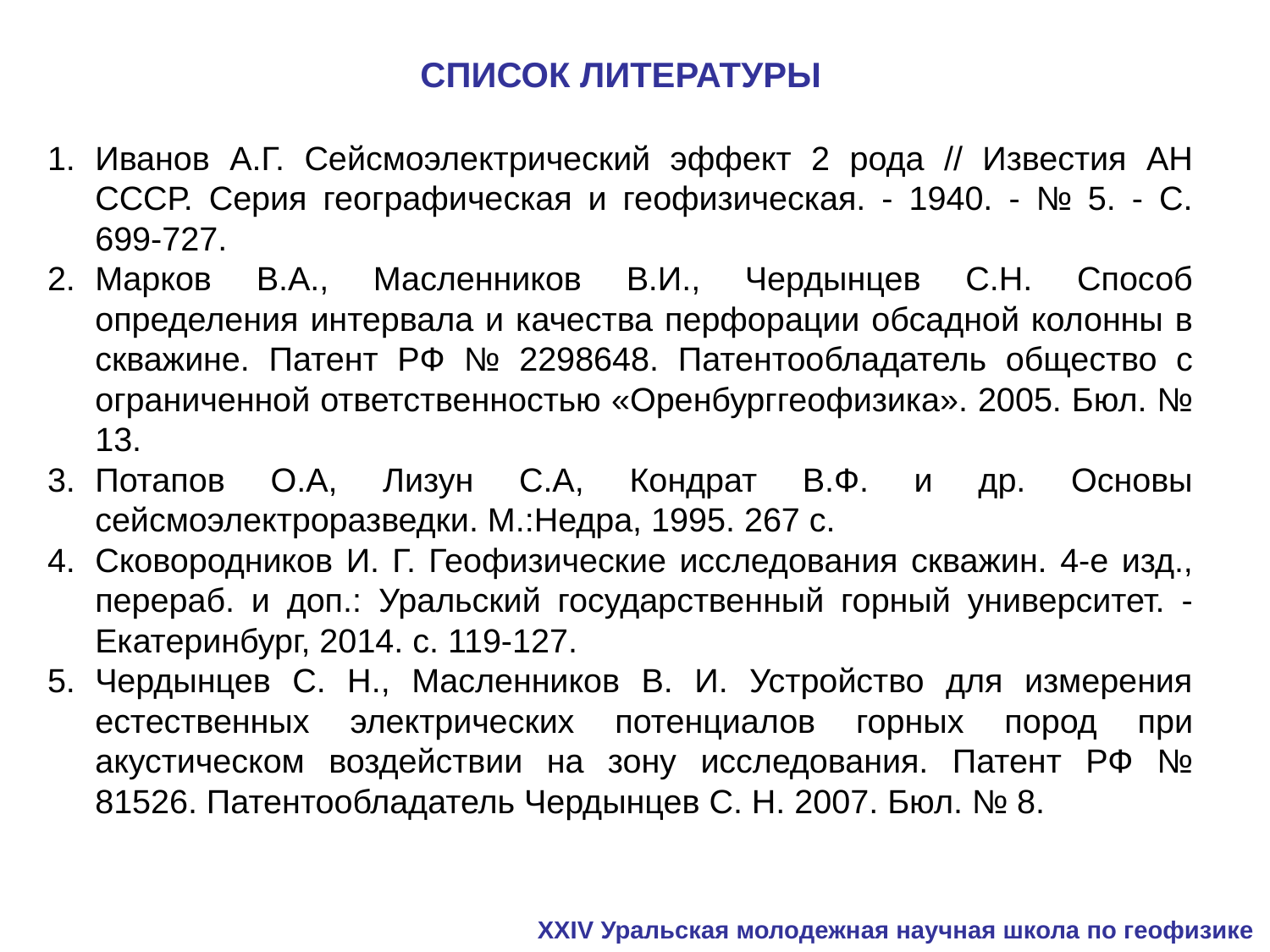

СПИСОК ЛИТЕРАТУРЫ

Иванов А.Г. Сейсмоэлектрический эффект 2 рода // Известия АН СССР. Серия географическая и геофизическая. - 1940. - № 5. - С. 699-727.
Марков В.А., Масленников В.И., Чердынцев С.Н. Способ определения интервала и качества перфорации обсадной колонны в скважине. Патент РФ № 2298648. Патентообладатель общество с ограниченной ответственностью «Оренбурггеофизика». 2005. Бюл. № 13.
Потапов О.А, Лизун С.А, Кондрат В.Ф. и др. Основы сейсмоэлектроразведки. М.:Недра, 1995. 267 с.
Сковородников И. Г. Геофизические исследования скважин. 4-е изд., перераб. и доп.: Уральский государственный горный университет. - Екатеринбург, 2014. с. 119-127.
Чердынцев С. Н., Масленников В. И. Устройство для измерения естественных электрических потенциалов горных пород при акустическом воздействии на зону исследования. Патент РФ № 81526. Патентообладатель Чердынцев С. Н. 2007. Бюл. № 8.

XXIV Уральская молодежная научная школа по геофизике